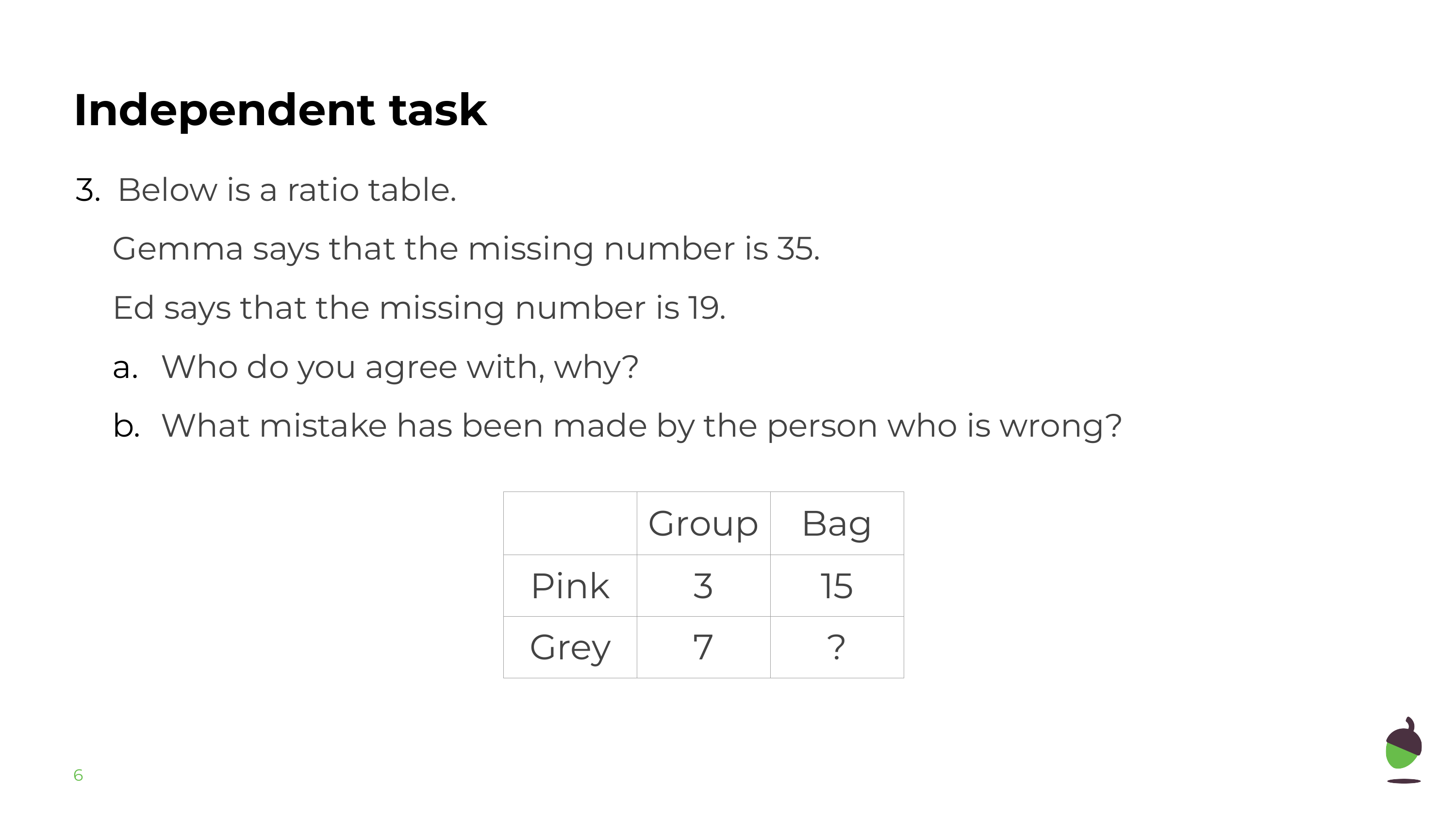

Below is a ratio table.
Gemma says that the missing number is 35.
Ed says that the missing number is 19.
Who do you agree with, why?
What mistake has been made by the person who is wrong?
|  | Group | Bag |
| --- | --- | --- |
| Pink | 3 | 15 |
| Grey | 7 | ? |